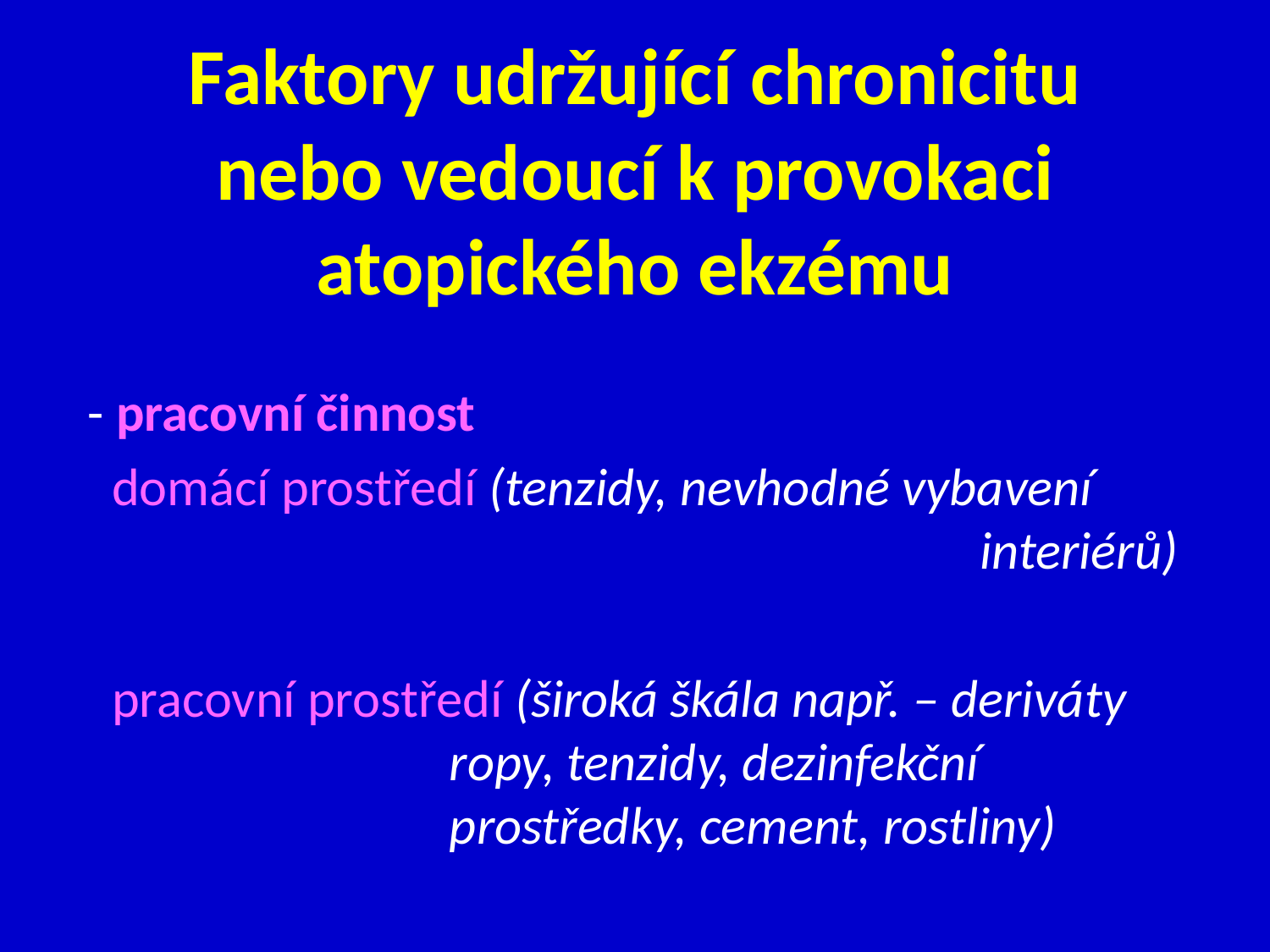

# Faktory udržující chronicitu nebo vedoucí k provokaci atopického ekzému
- pracovní činnost
  domácí prostředí (tenzidy, nevhodné vybavení 			                                                   interiérů)

  pracovní prostředí (široká škála např. – deriváty 			     ropy, tenzidy, dezinfekční 				     prostředky, cement, rostliny)